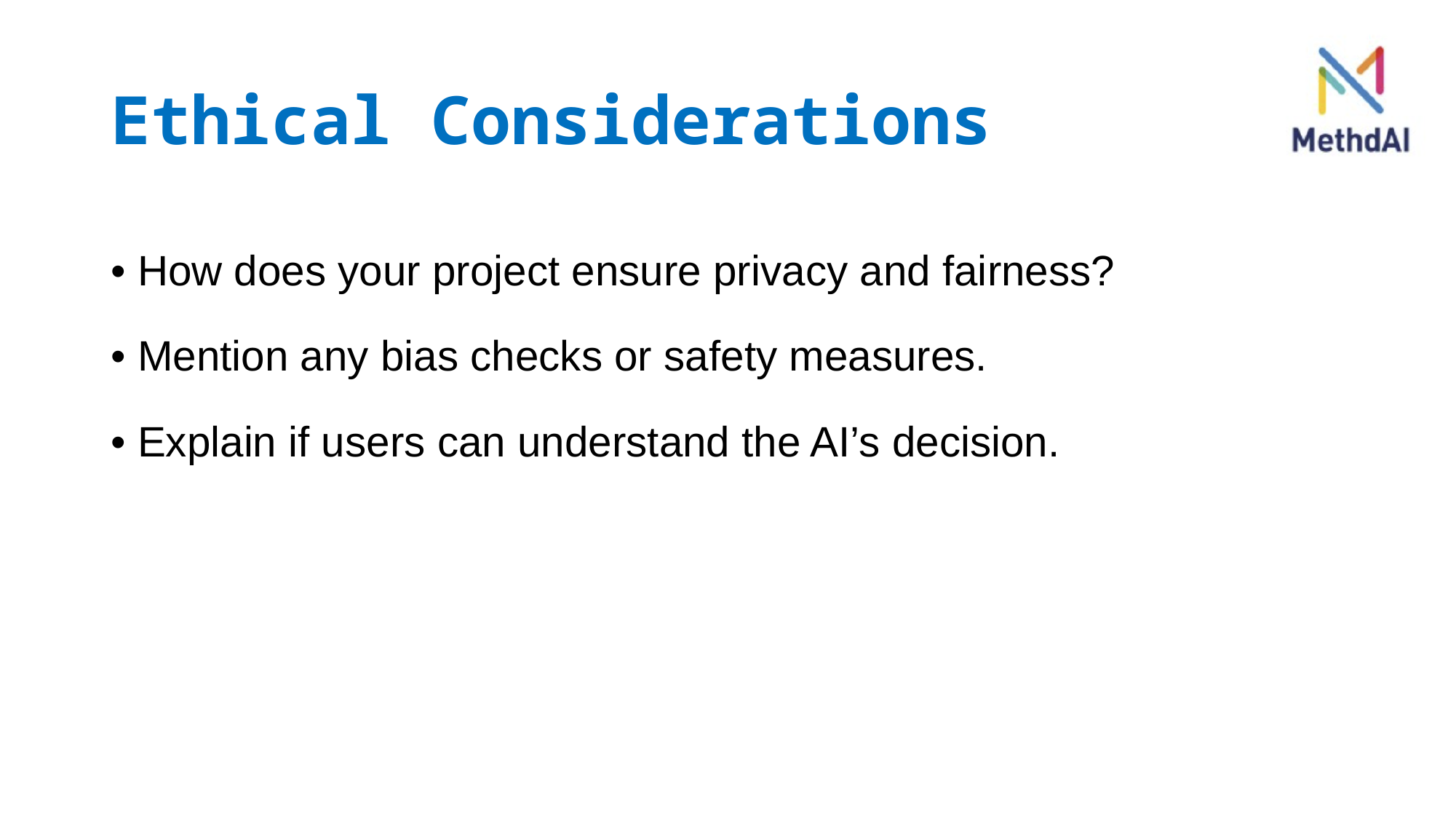

# Ethical Considerations
• How does your project ensure privacy and fairness?
• Mention any bias checks or safety measures.
• Explain if users can understand the AI’s decision.